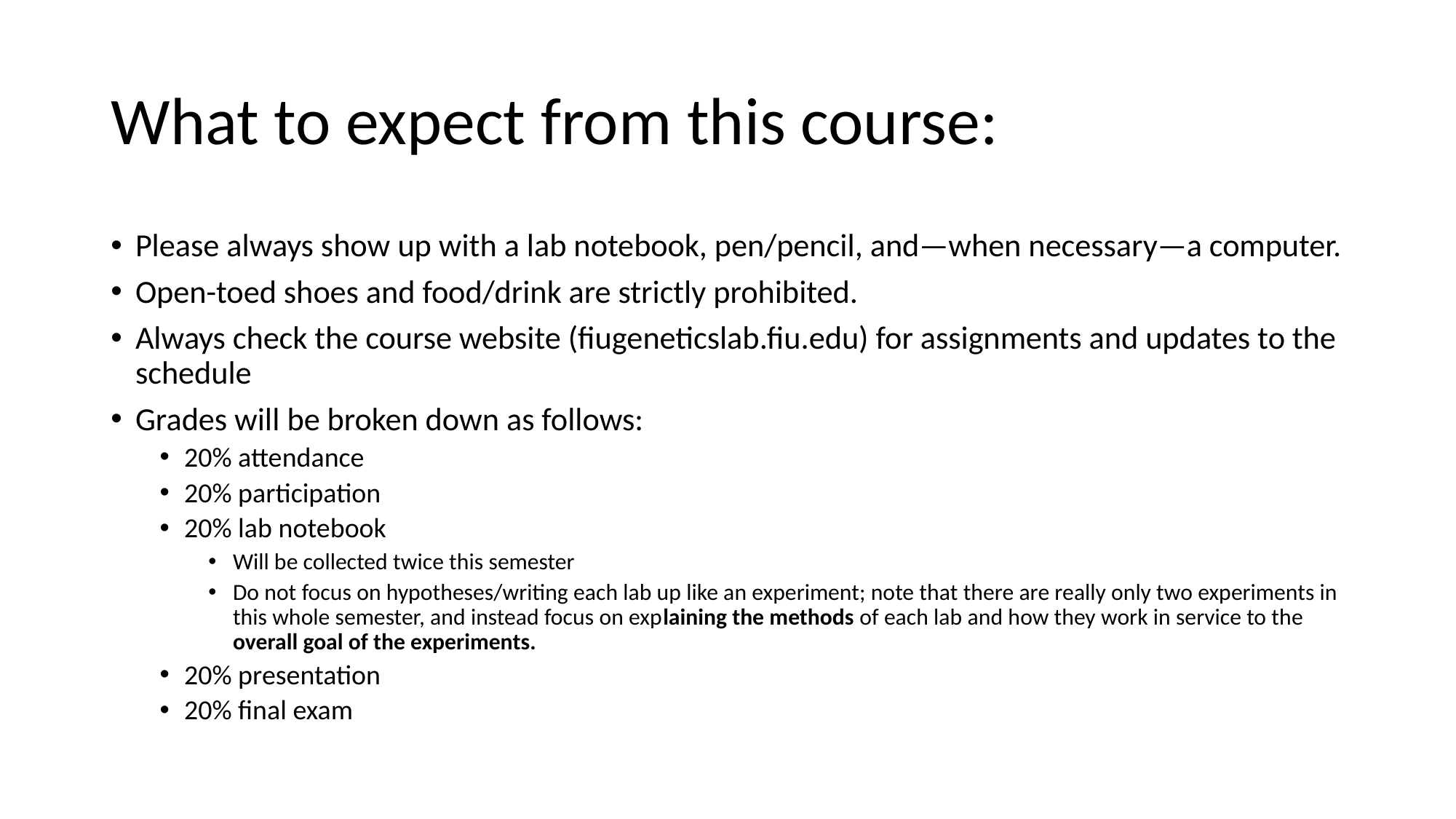

# What to expect from this course:
Please always show up with a lab notebook, pen/pencil, and—when necessary—a computer.
Open-toed shoes and food/drink are strictly prohibited.
Always check the course website (fiugeneticslab.fiu.edu) for assignments and updates to the schedule
Grades will be broken down as follows:
20% attendance
20% participation
20% lab notebook
Will be collected twice this semester
Do not focus on hypotheses/writing each lab up like an experiment; note that there are really only two experiments in this whole semester, and instead focus on explaining the methods of each lab and how they work in service to the overall goal of the experiments.
20% presentation
20% final exam